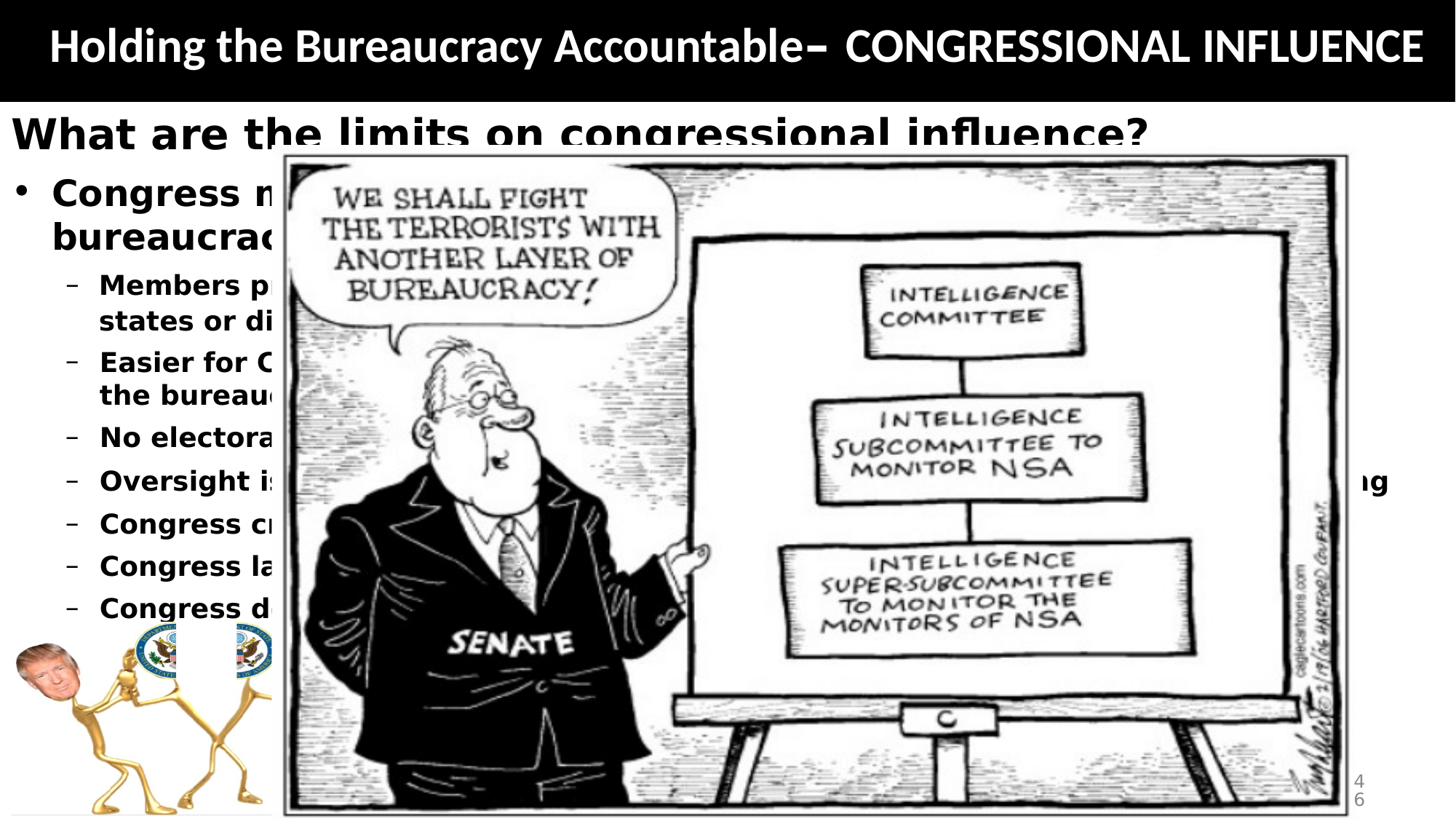

# Holding the Bureaucracy Accountable– CONGRESSIONAL INFLUENCE
What are the limits on congressional inﬂuence?
Congress may not really want to clamp down on the bureaucracy:
Members proﬁt politically from the existence of federal programs within their states or districts (e.g., military base  closure)
Easier for Congress to simply pass broadly worded laws and have experts within the bureaucracy ﬁll in the holes
No electoral payoﬀ; Political ramiﬁcations-if Bur screws up, Cong blames the Pres
Oversight is labor intensive/hard work; Lack of technical expertise, time consuming
Congress creates opportunities for casework through red tape
Congress lacks expertise/agencies have expertise
Congress does not want to be blamed for bad policy
Time-consuming

46